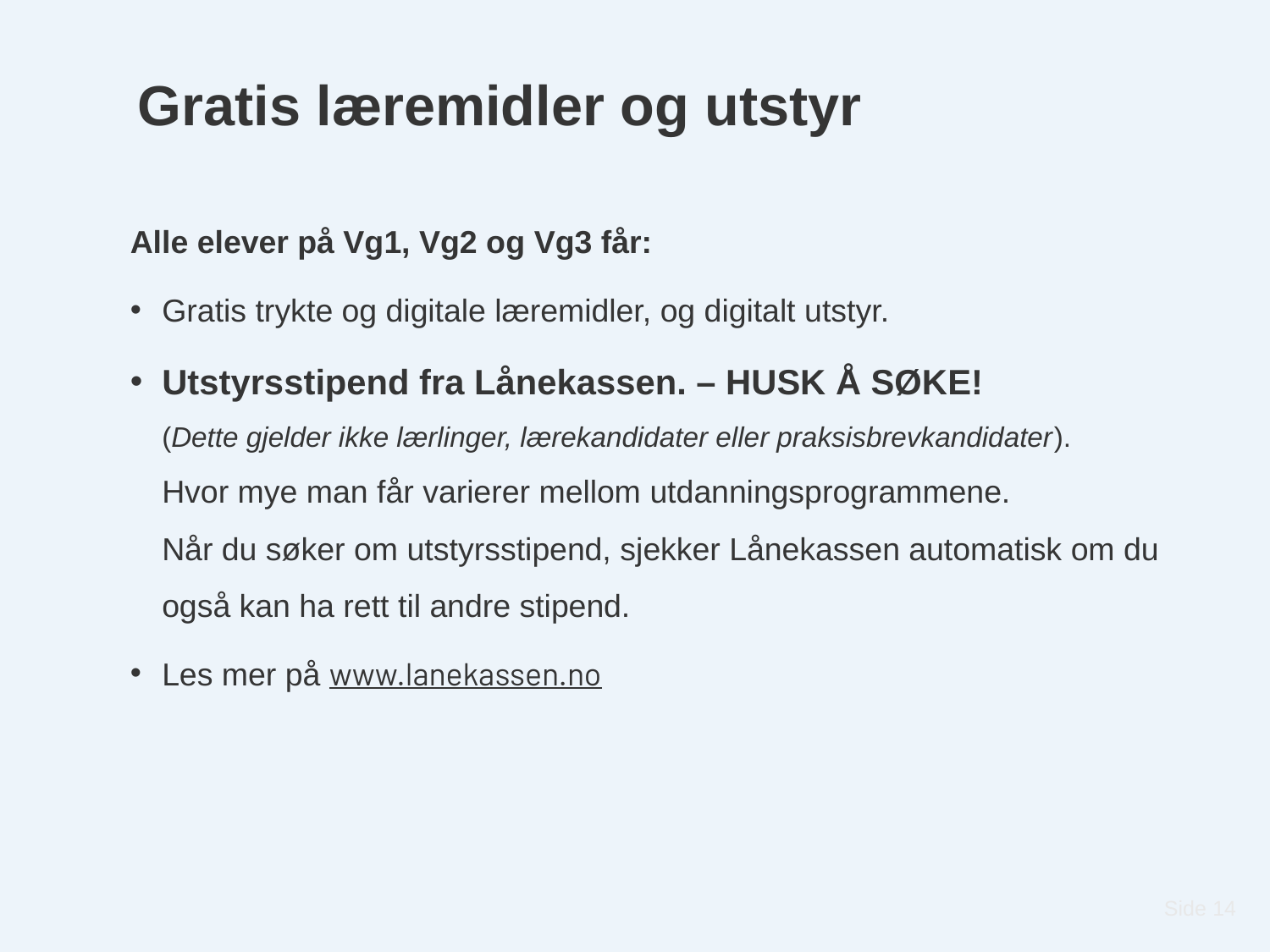

# Gratis læremidler og utstyr
Alle elever på Vg1, Vg2 og Vg3 får:
Gratis trykte og digitale læremidler, og digitalt utstyr.
Utstyrsstipend fra Lånekassen. – HUSK Å SØKE!
(Dette gjelder ikke lærlinger, lærekandidater eller praksisbrevkandidater).
Hvor mye man får varierer mellom utdanningsprogrammene.
Når du søker om utstyrsstipend, sjekker Lånekassen automatisk om du også kan ha rett til andre stipend.
Les mer på www.lanekassen.no

Side 14